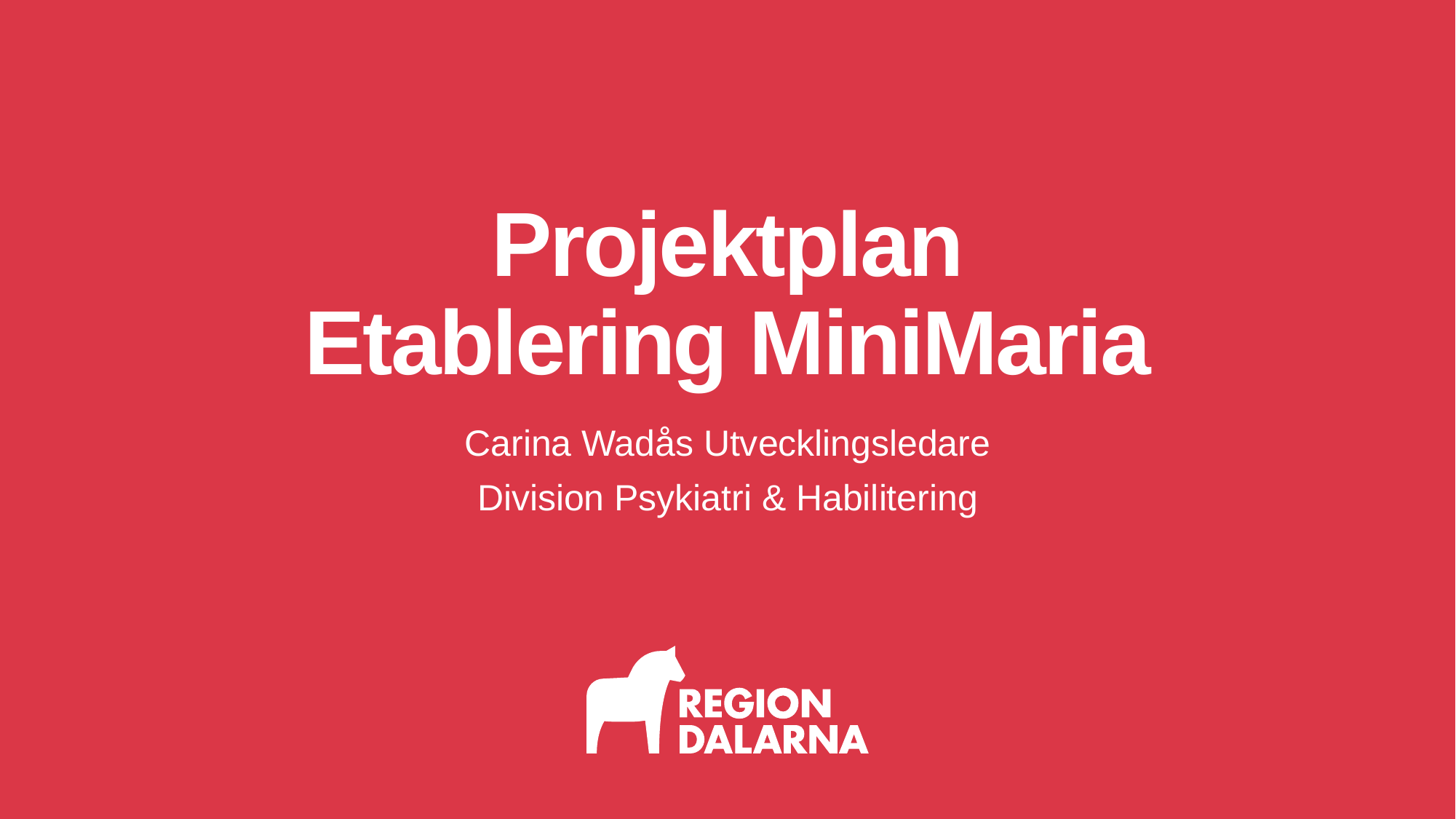

# Projektplan Etablering MiniMaria
Carina Wadås Utvecklingsledare
Division Psykiatri & Habilitering